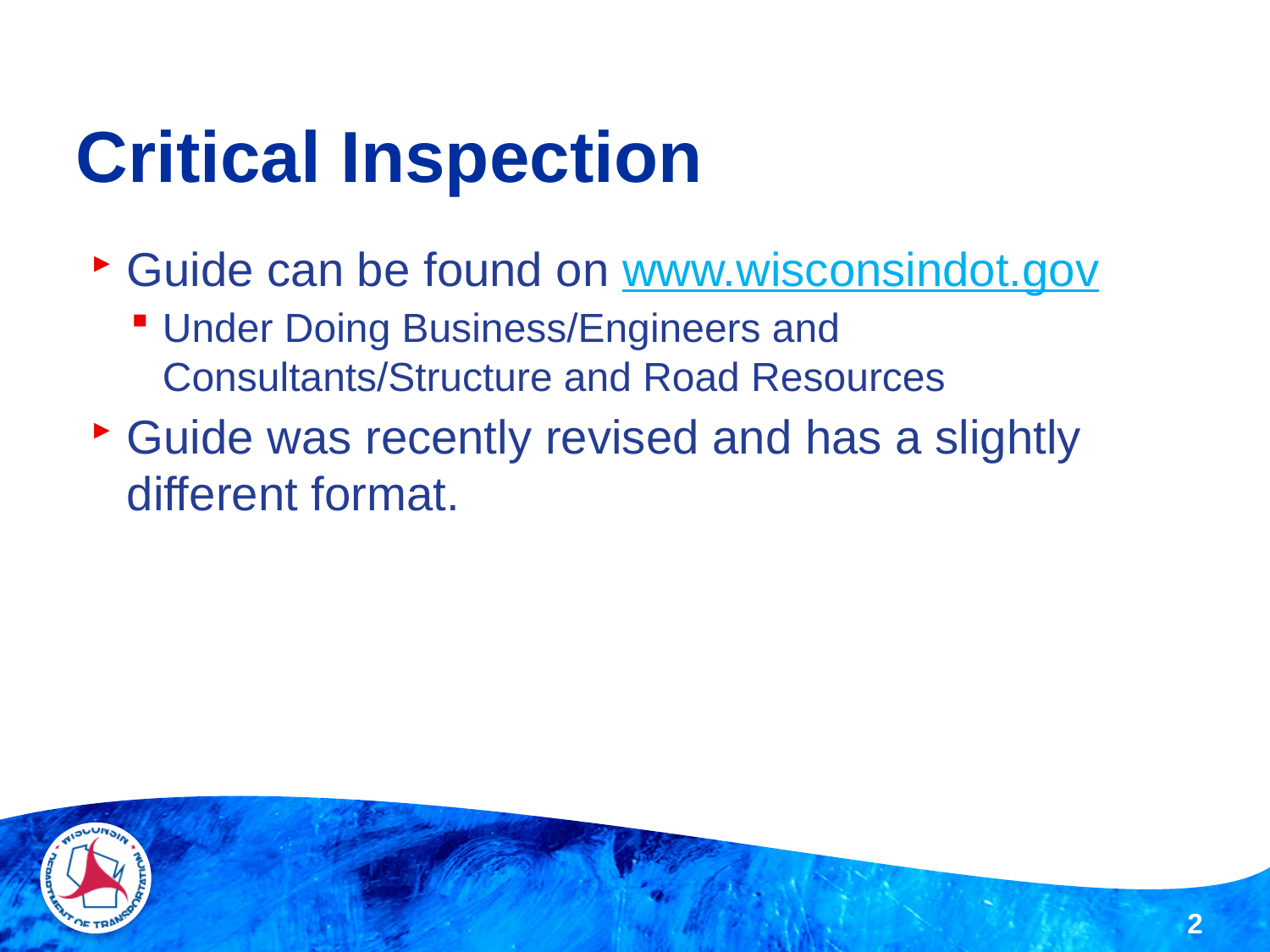

# Critical Inspection
Guide can be found on www.wisconsindot.gov
Under Doing Business/Engineers and Consultants/Structure and Road Resources
Guide was recently revised and has a slightly different format.
2